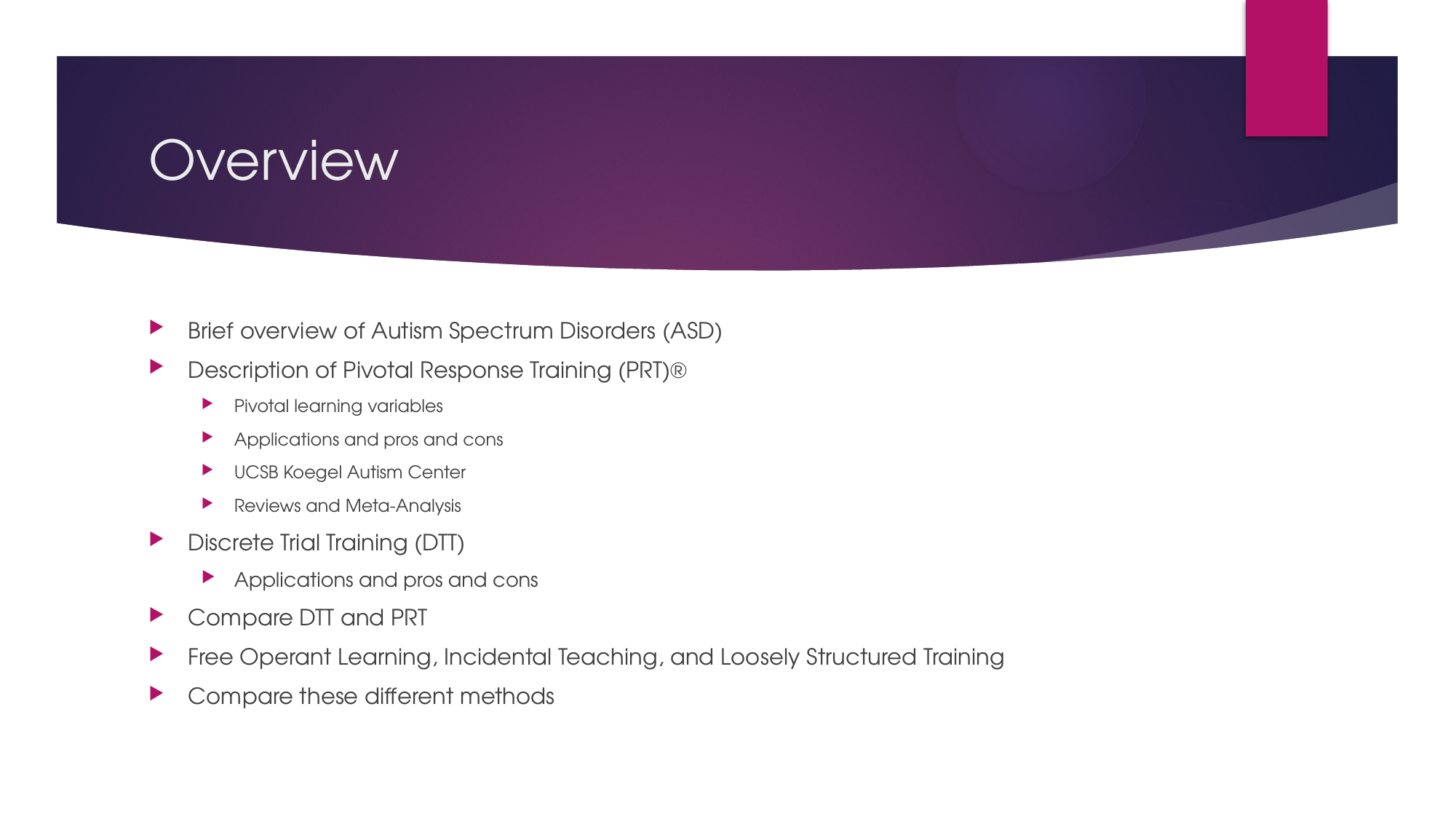

# Overview
Brief overview of Autism Spectrum Disorders (ASD)
Description of Pivotal Response Training (PRT)®
Pivotal learning variables
Applications and pros and cons
UCSB Koegel Autism Center
Reviews and Meta-Analysis
Discrete Trial Training (DTT)
Applications and pros and cons
Compare DTT and PRT
Free Operant Learning, Incidental Teaching, and Loosely Structured Training
Compare these different methods